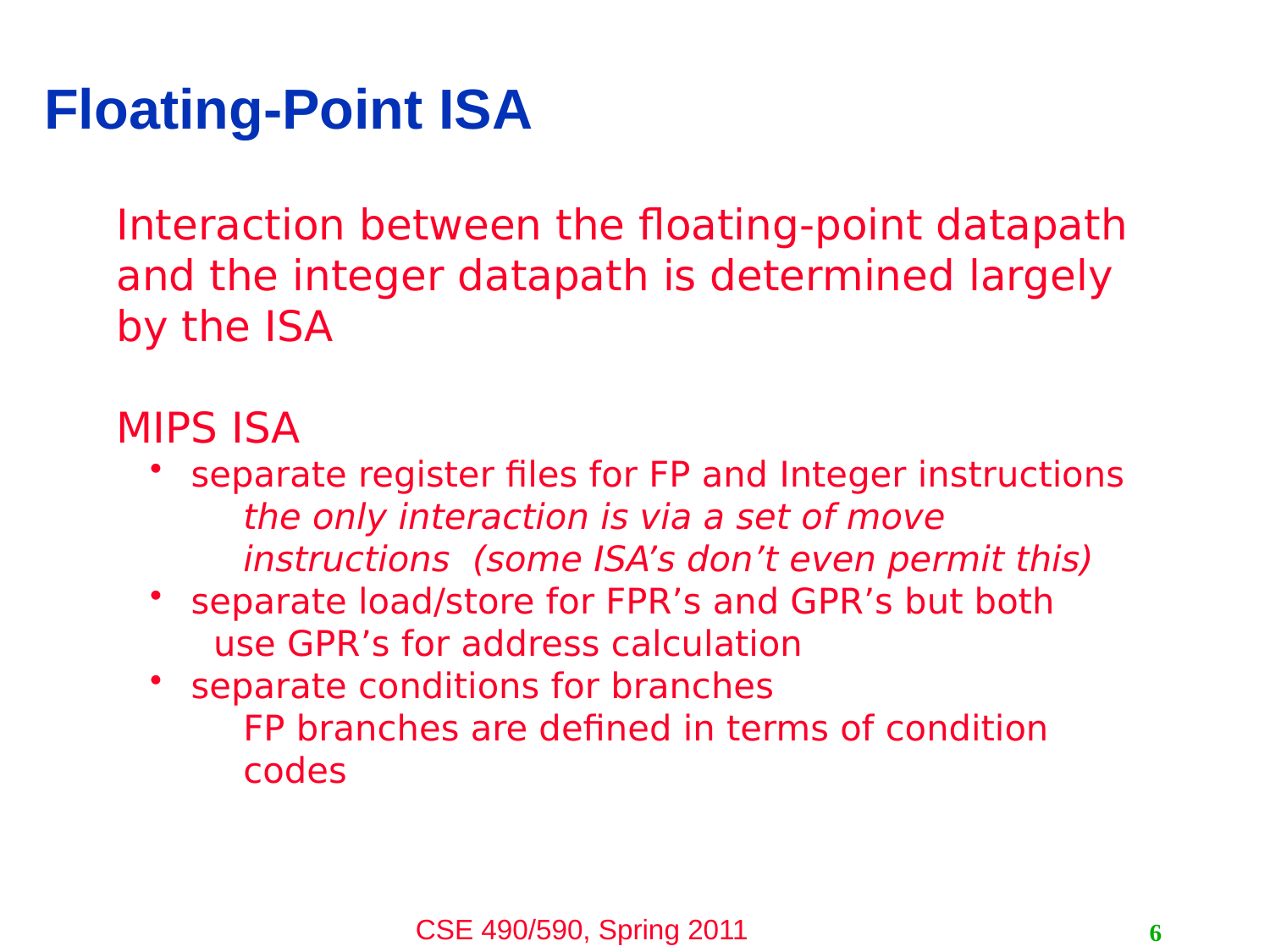

# Floating-Point ISA
Interaction between the floating-point datapath
and the integer datapath is determined largely
by the ISA

MIPS ISA
 separate register files for FP and Integer instructions
the only interaction is via a set of move instructions  (some ISA’s don’t even permit this)
 separate load/store for FPR’s and GPR’s but both
   use GPR’s for address calculation
 separate conditions for branches
FP branches are defined in terms of condition codes
6